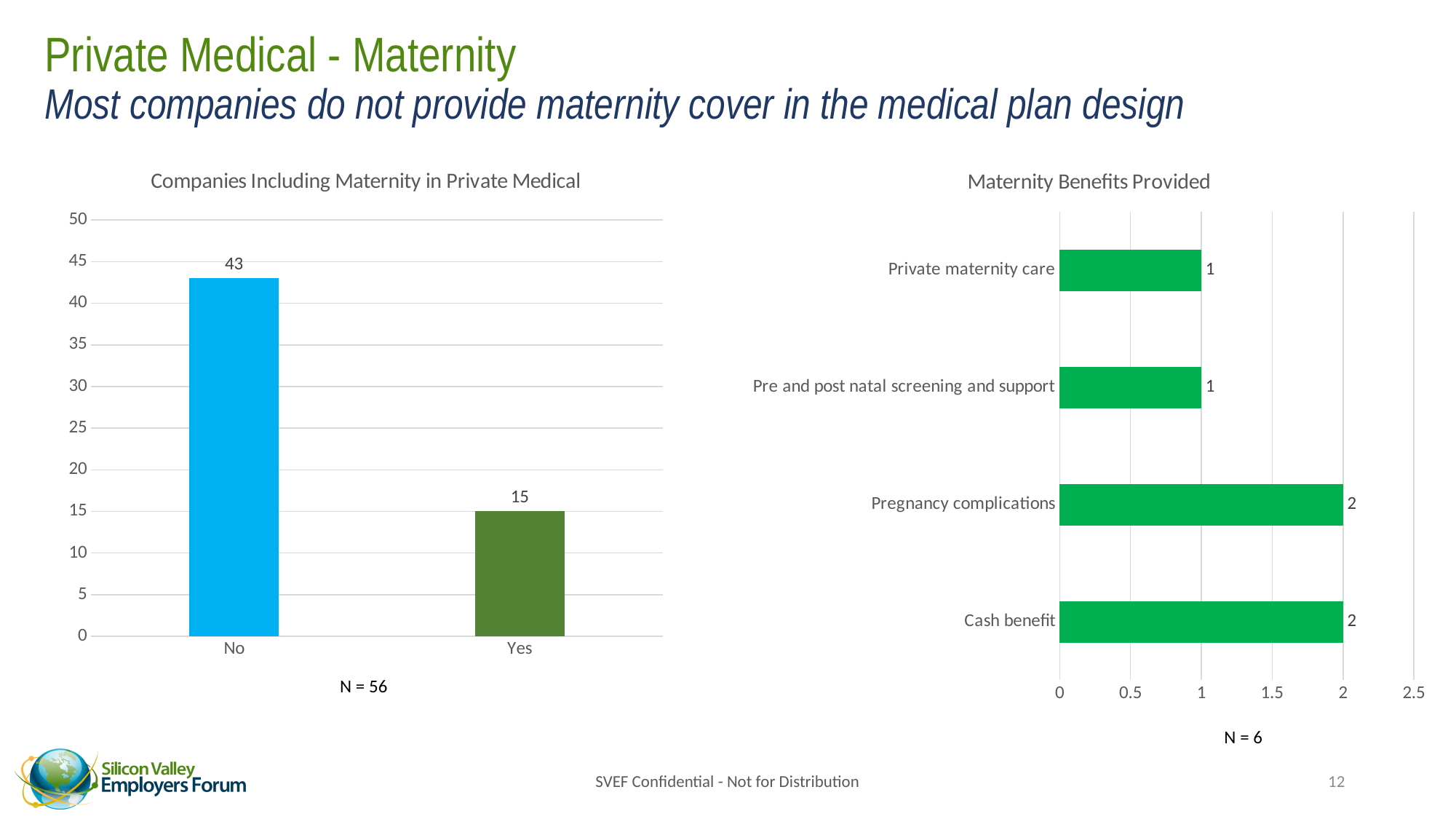

# Private Medical - Maternity Most companies do not provide maternity cover in the medical plan design

### Chart: Maternity Benefits Provided

| Category | Responses |
|---|---|
| Cash benefit | 2.0 |
| Pregnancy complications | 2.0 |
| Pre and post natal screening and support | 1.0 |
| Private maternity care | 1.0 |

### Chart: Companies Including Maternity in Private Medical

| Category | Companies covering aditional maternity benefits |
|---|---|
| No | 43.0 |
| Yes | 15.0 |
N = 56
N = 6
SVEF Confidential - Not for Distribution
12